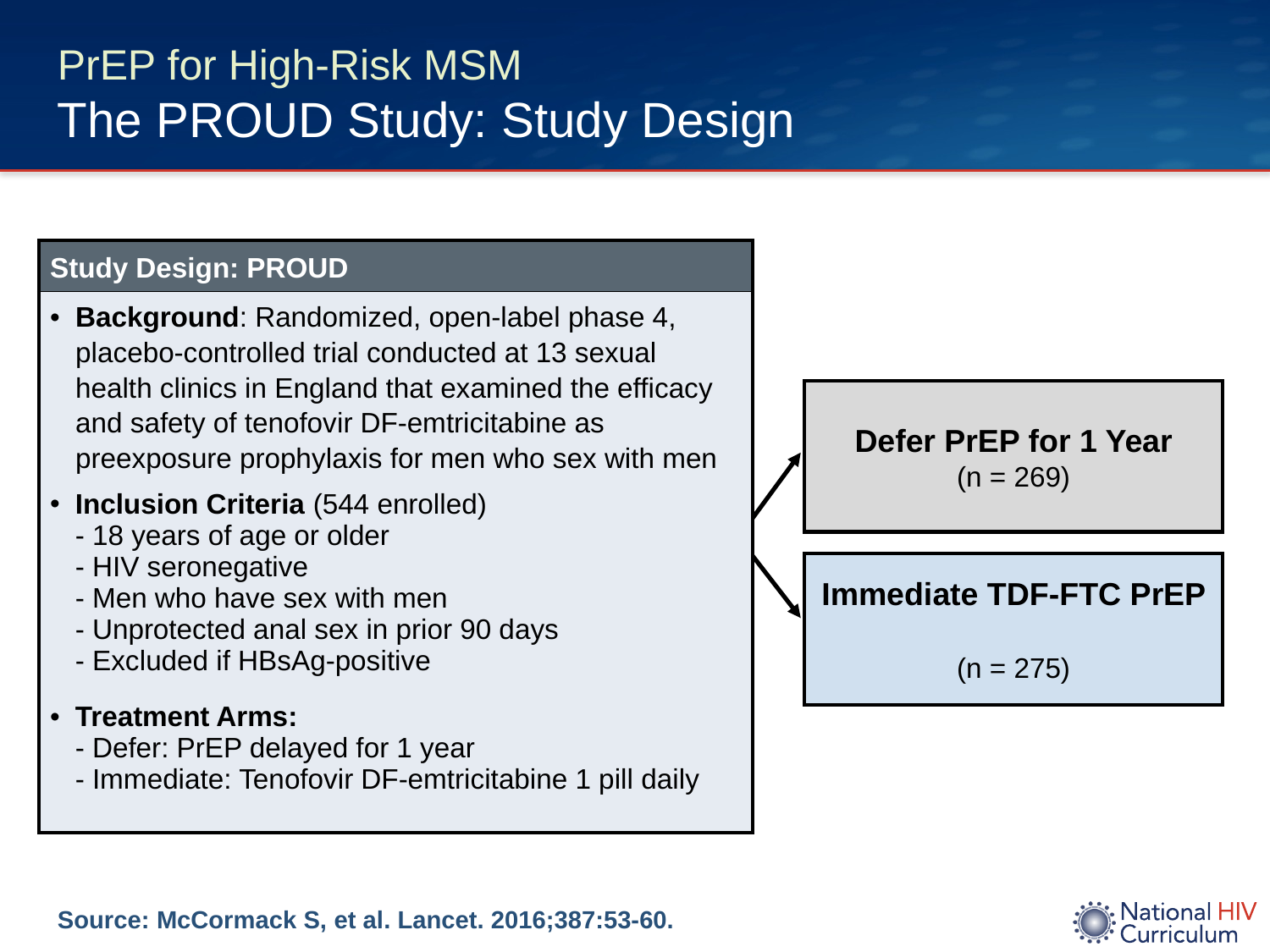

# PrEP for High-Risk MSM The PROUD Study: Study Design
| Study Design: PROUD |
| --- |
| Background: Randomized, open-label phase 4, placebo-controlled trial conducted at 13 sexual health clinics in England that examined the efficacy and safety of tenofovir DF-emtricitabine as preexposure prophylaxis for men who sex with men Inclusion Criteria (544 enrolled) - 18 years of age or older - HIV seronegative - Men who have sex with men - Unprotected anal sex in prior 90 days - Excluded if HBsAg-positive Treatment Arms: - Defer: PrEP delayed for 1 year - Immediate: Tenofovir DF-emtricitabine 1 pill daily |
Defer PrEP for 1 Year
(n = 269)

Immediate TDF-FTC PrEP
(n = 275)
Source: McCormack S, et al. Lancet. 2016;387:53-60.